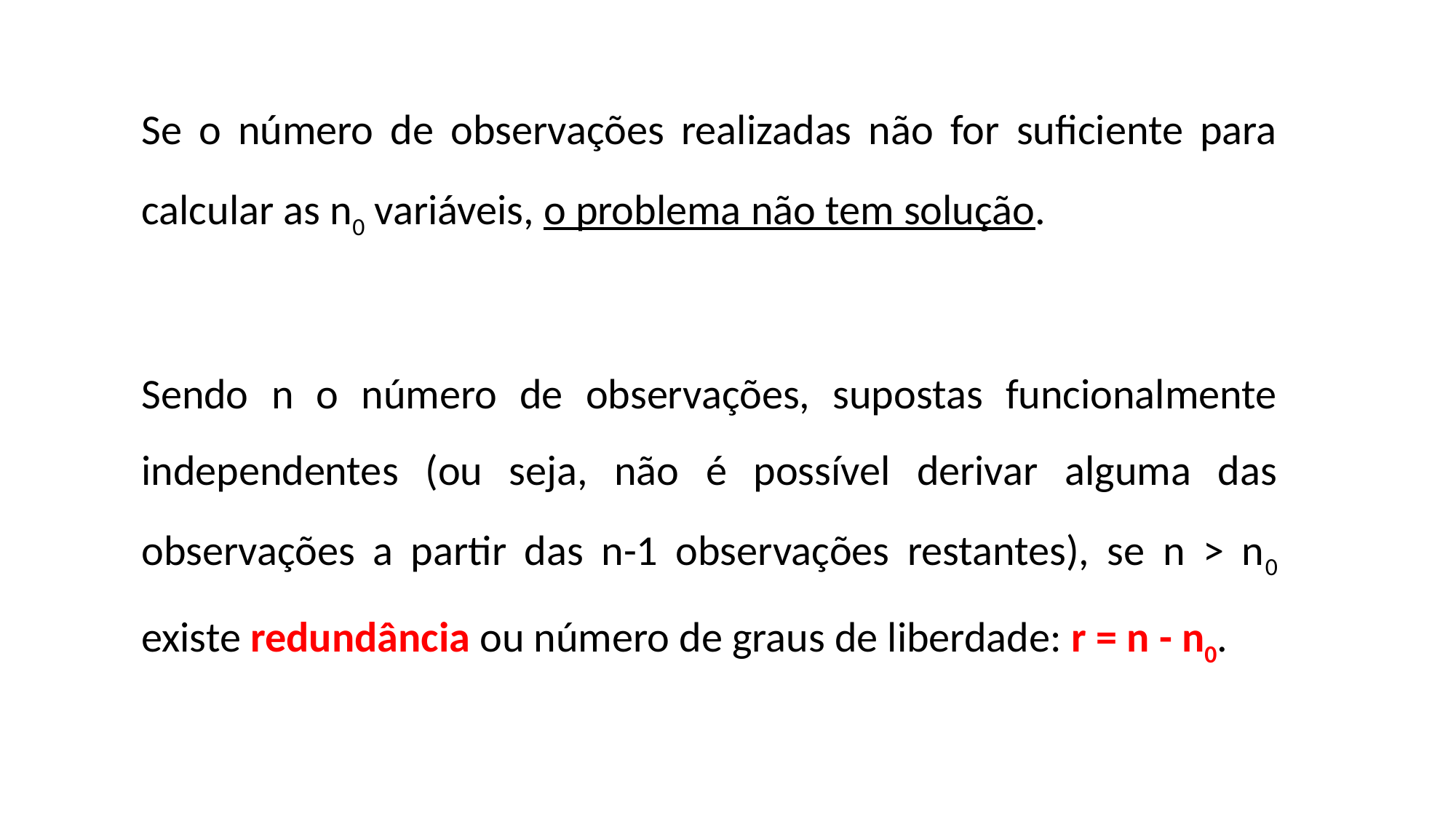

Se o número de observações realizadas não for suficiente para calcular as n0 variáveis, o problema não tem solução.

Sendo n o número de observações, supostas funcionalmente independentes (ou seja, não é possível derivar alguma das observações a partir das n-1 observações restantes), se n > n0 existe redundância ou número de graus de liberdade: r = n - n0.